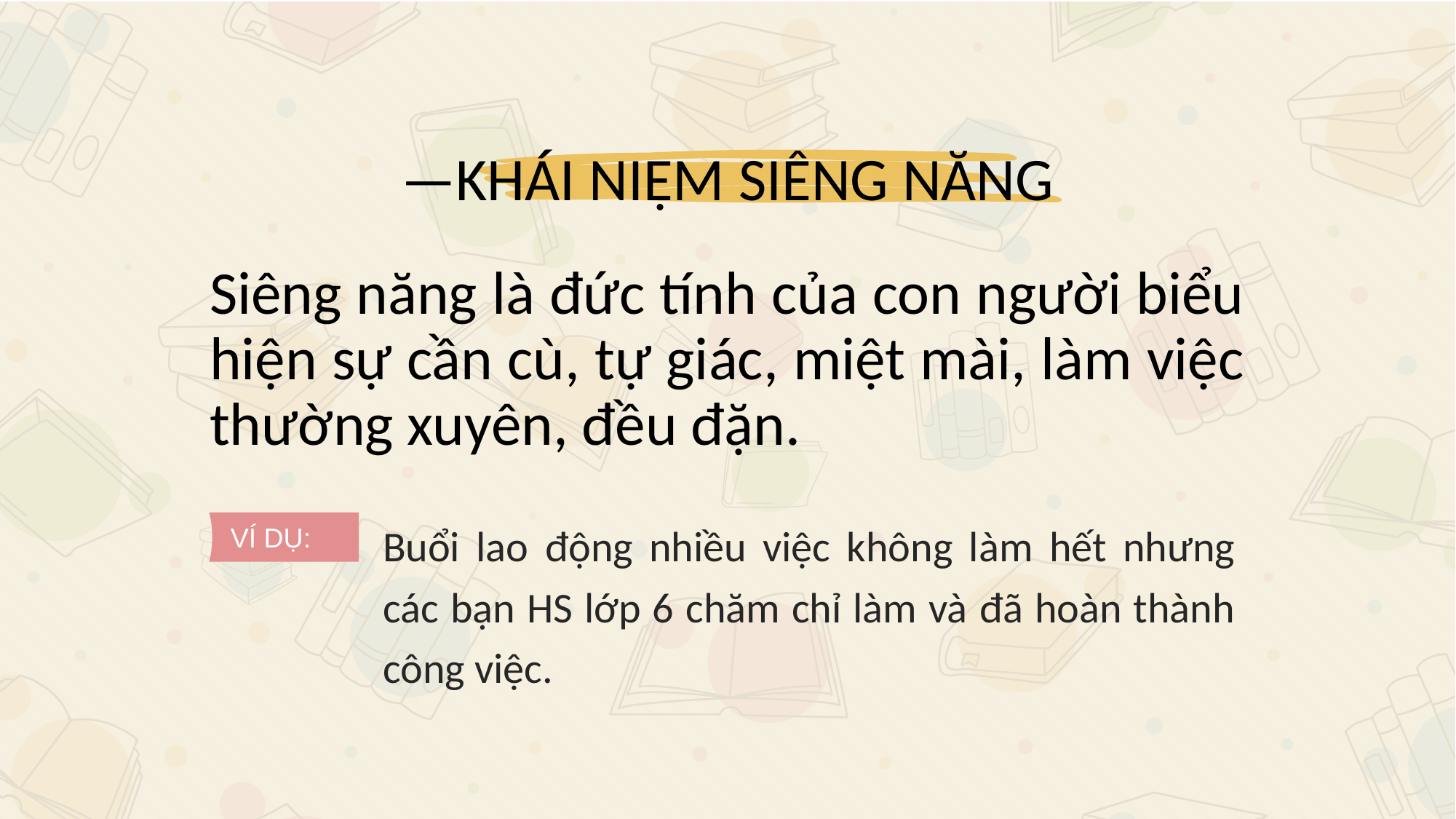

—KHÁI NIỆM SIÊNG NĂNG
Siêng năng là đức tính của con người biểu hiện sự cần cù, tự giác, miệt mài, làm việc thường xuyên, đều đặn.
Buổi lao động nhiều việc không làm hết nhưng các bạn HS lớp 6 chăm chỉ làm và đã hoàn thành công việc.
VÍ DỤ: